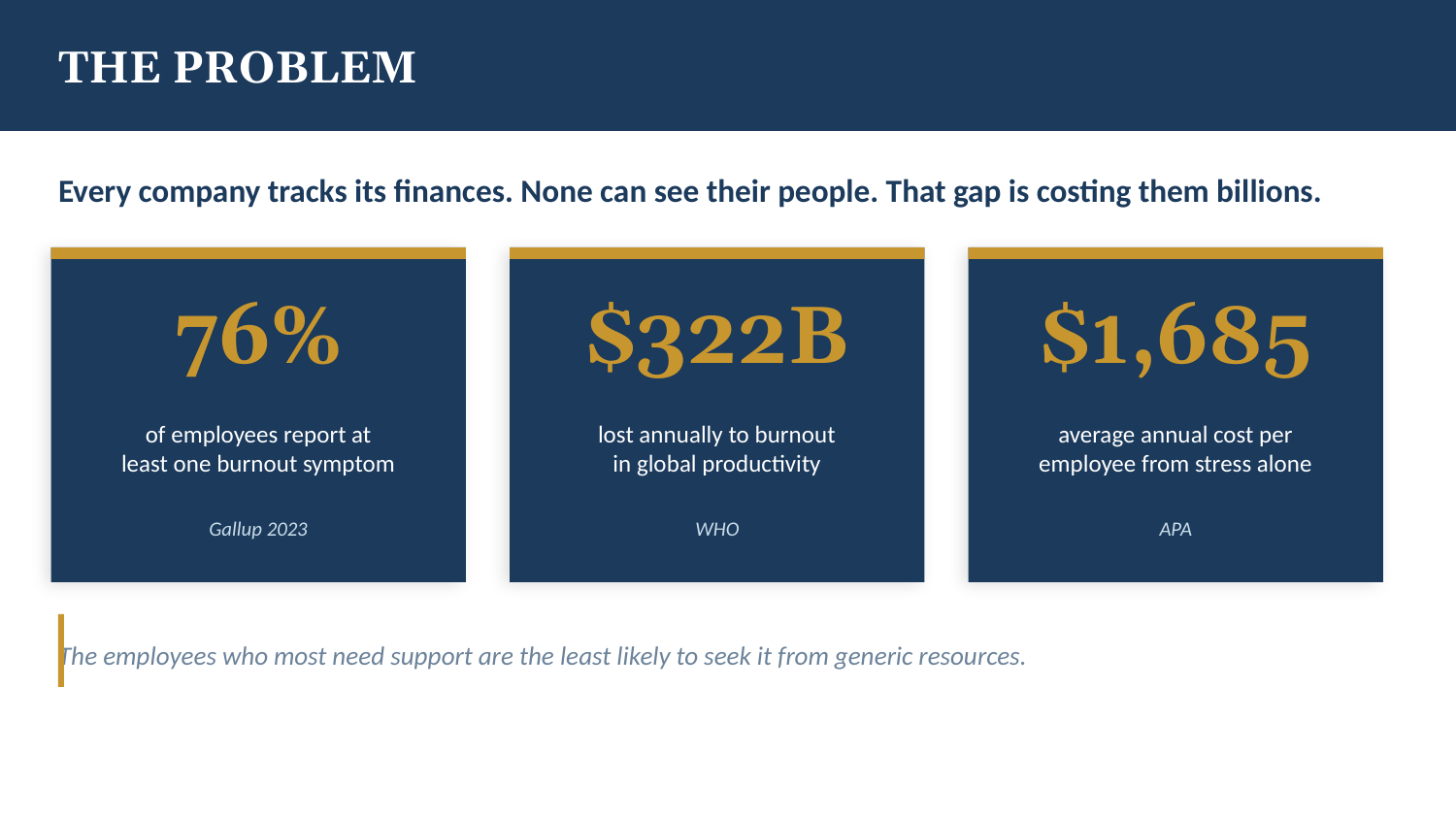

THE PROBLEM
Every company tracks its finances. None can see their people. That gap is costing them billions.

76%
$322B
$1,685
of employees report at
least one burnout symptom
lost annually to burnout
in global productivity
average annual cost per
employee from stress alone
Gallup 2023
WHO
APA

The employees who most need support are the least likely to seek it from generic resources.